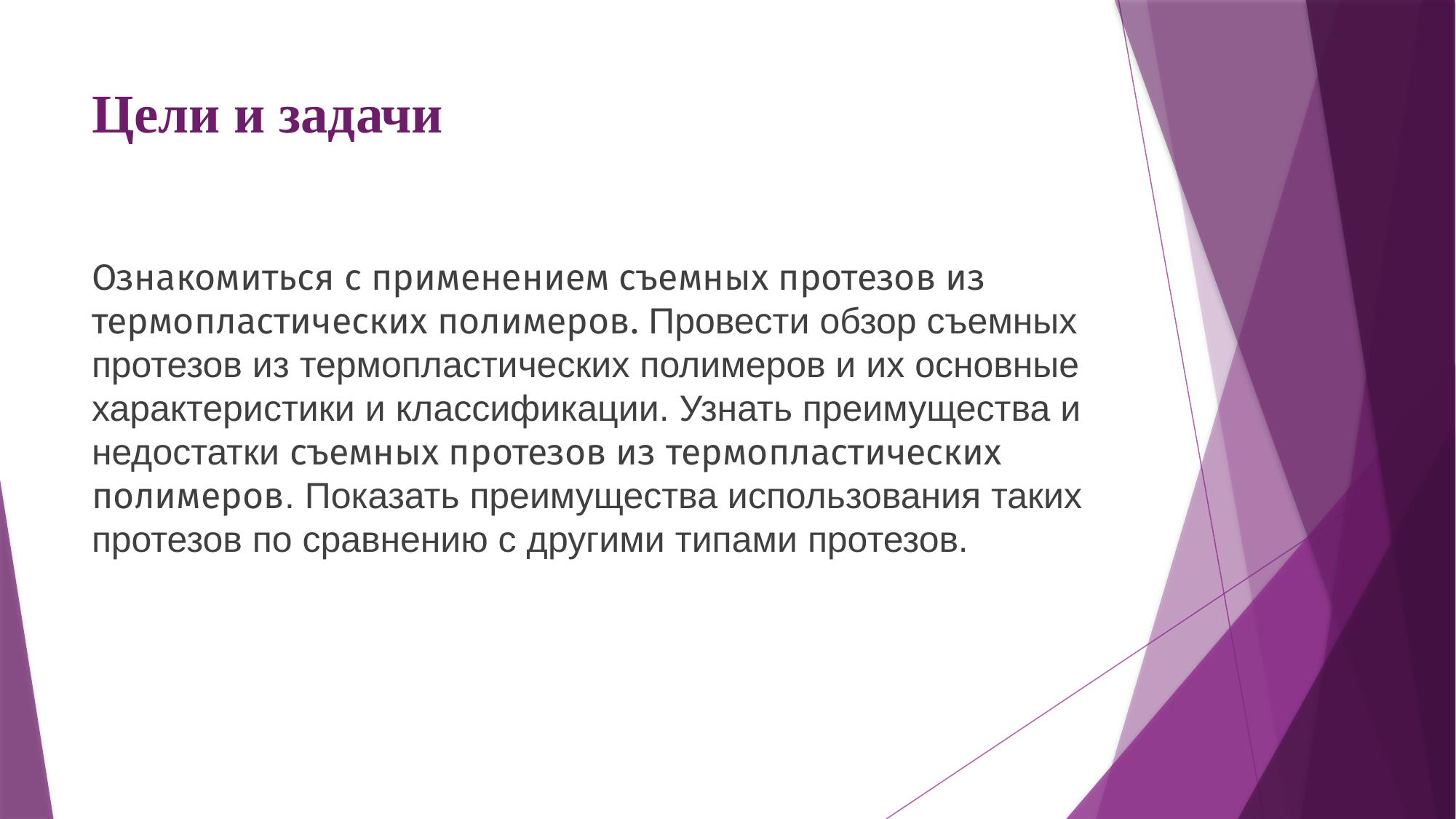

# Цели и задачи
Ознакомиться с применением съемных протезов из термопластических полимеров. Провести обзор съемных протезов из термопластических полимеров и их основные характеристики и классификации. Узнать преимущества и недостатки съемных протезов из термопластических полимеров. Показать преимущества использования таких протезов по сравнению с другими типами протезов.